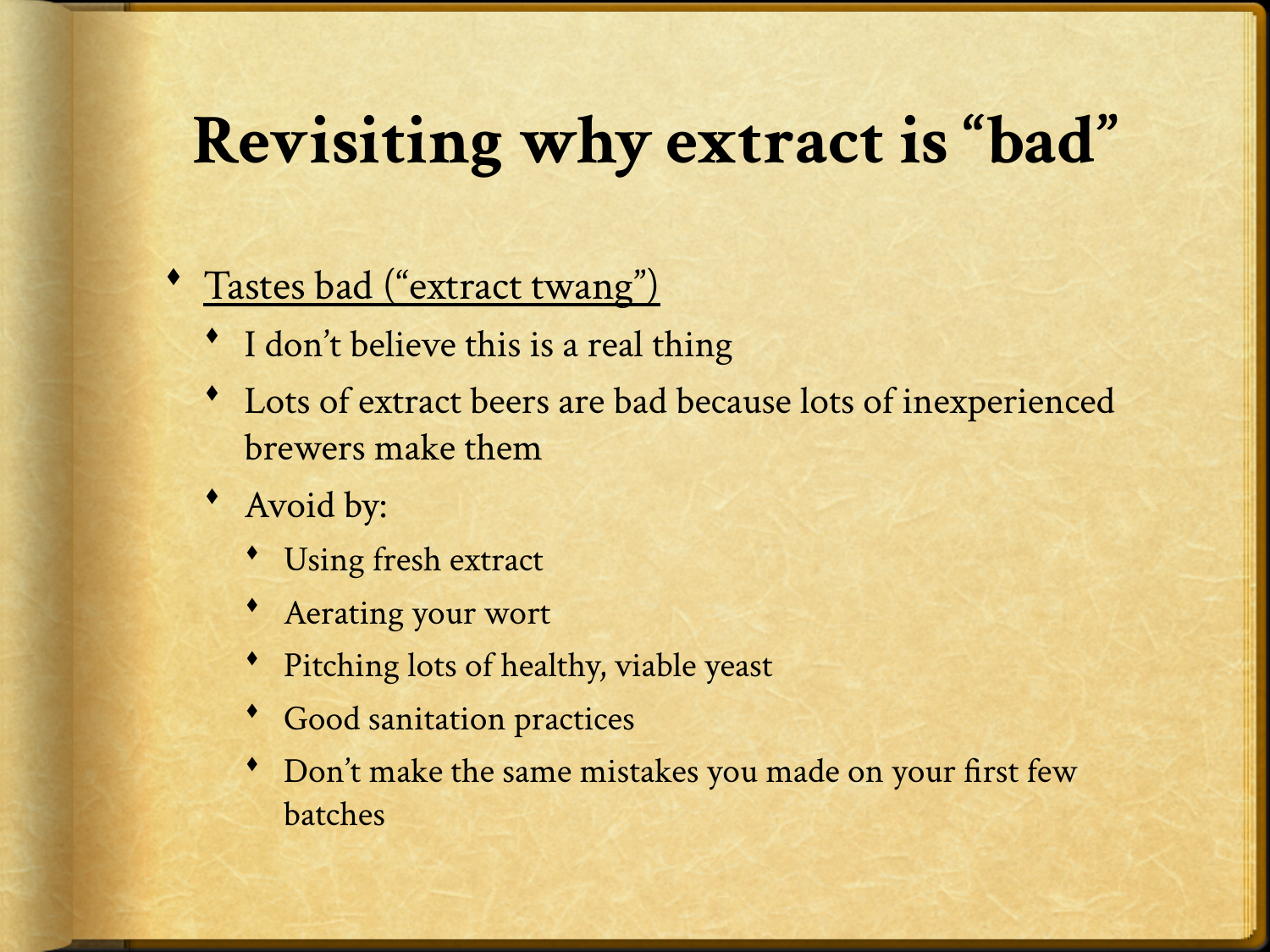

# Revisiting why extract is “bad”
Tastes bad (“extract twang”)
I don’t believe this is a real thing
Lots of extract beers are bad because lots of inexperienced brewers make them
Avoid by:
Using fresh extract
Aerating your wort
Pitching lots of healthy, viable yeast
Good sanitation practices
Don’t make the same mistakes you made on your first few batches